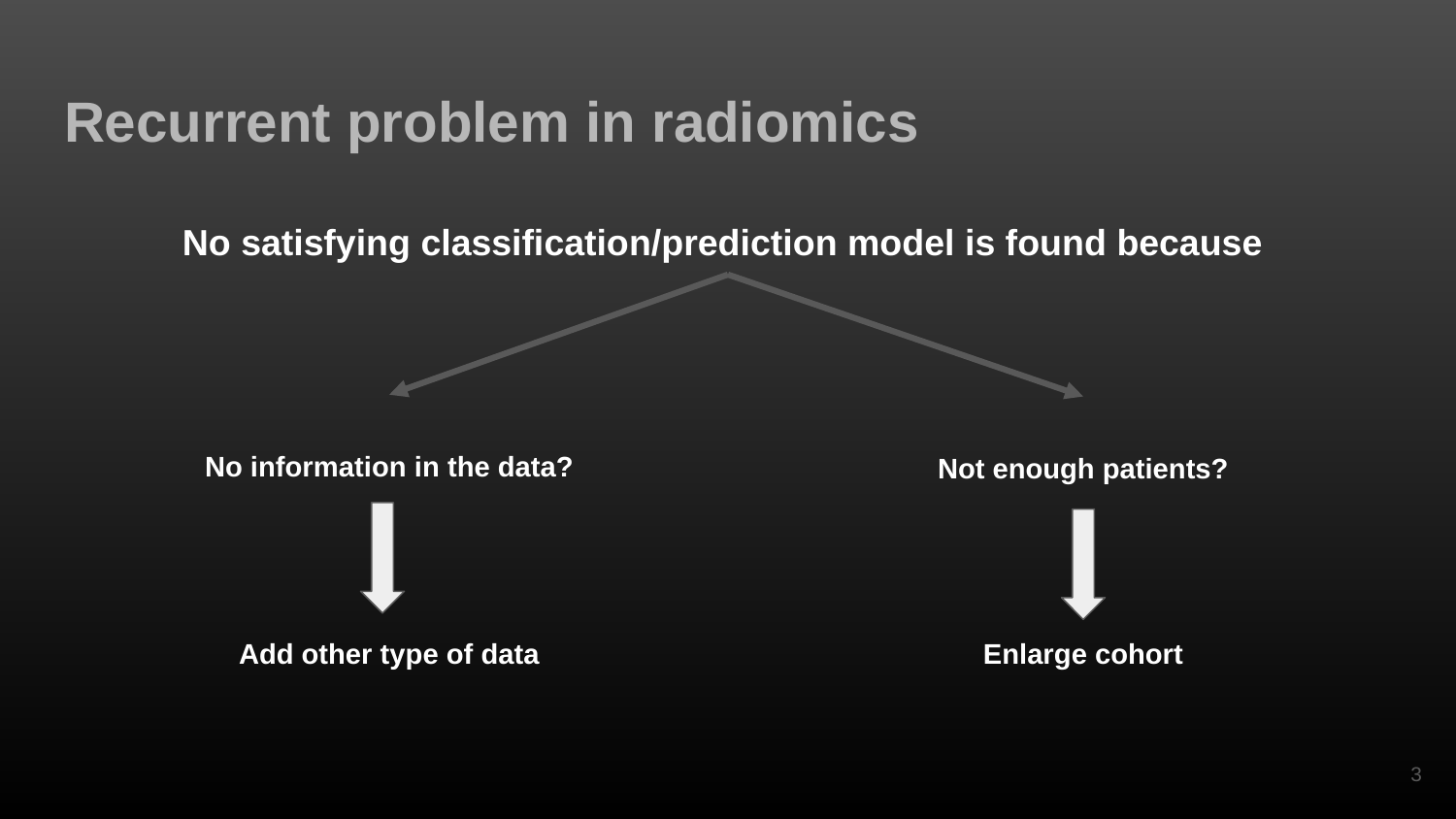

# Recurrent problem in radiomics
No satisfying classification/prediction model is found because
No information in the data?
Not enough patients?

Add other type of data
Enlarge cohort
3